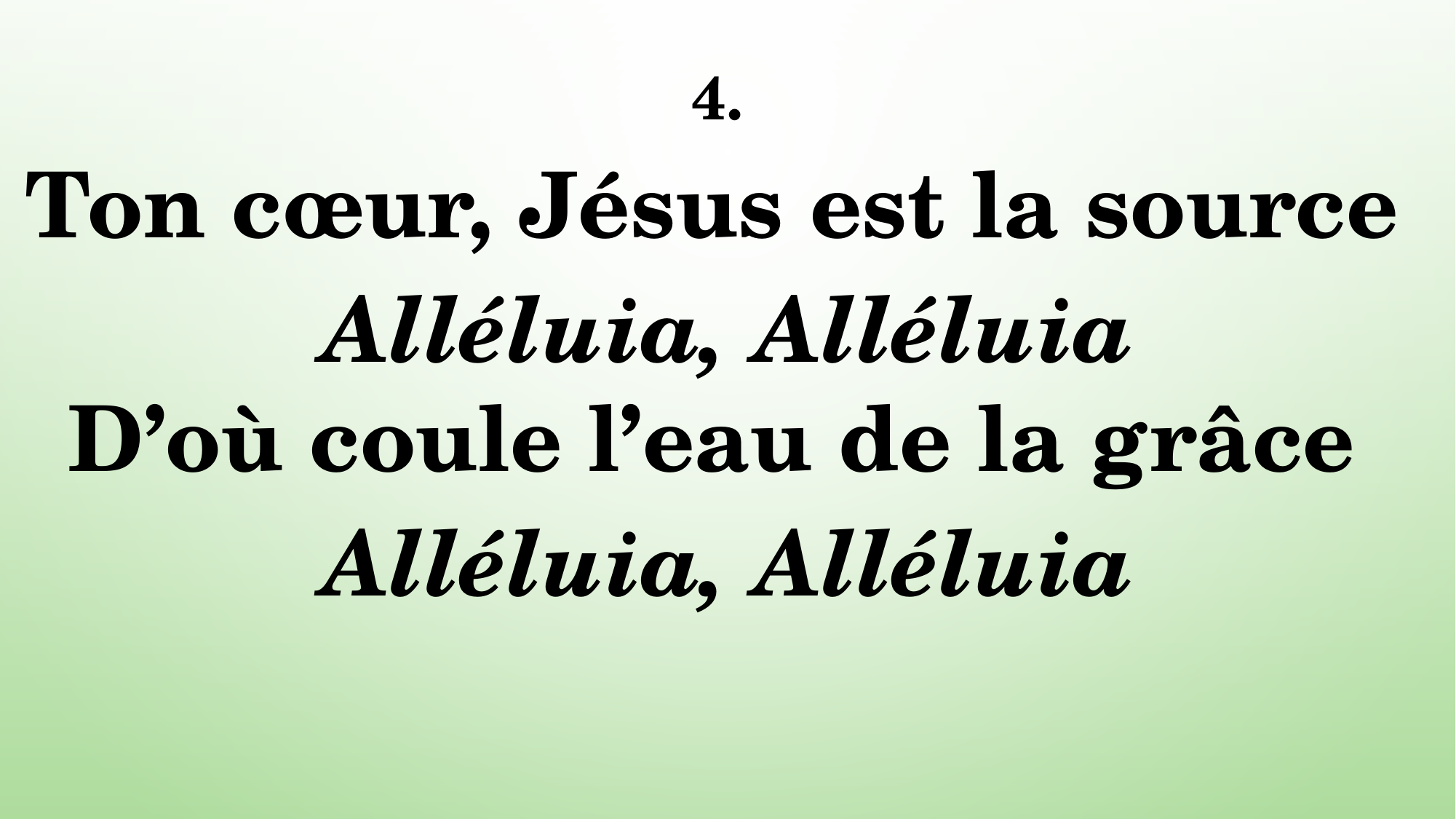

4.
Ton cœur, Jésus est la source
Alléluia, Alléluia
D’où coule l’eau de la grâce
Alléluia, Alléluia